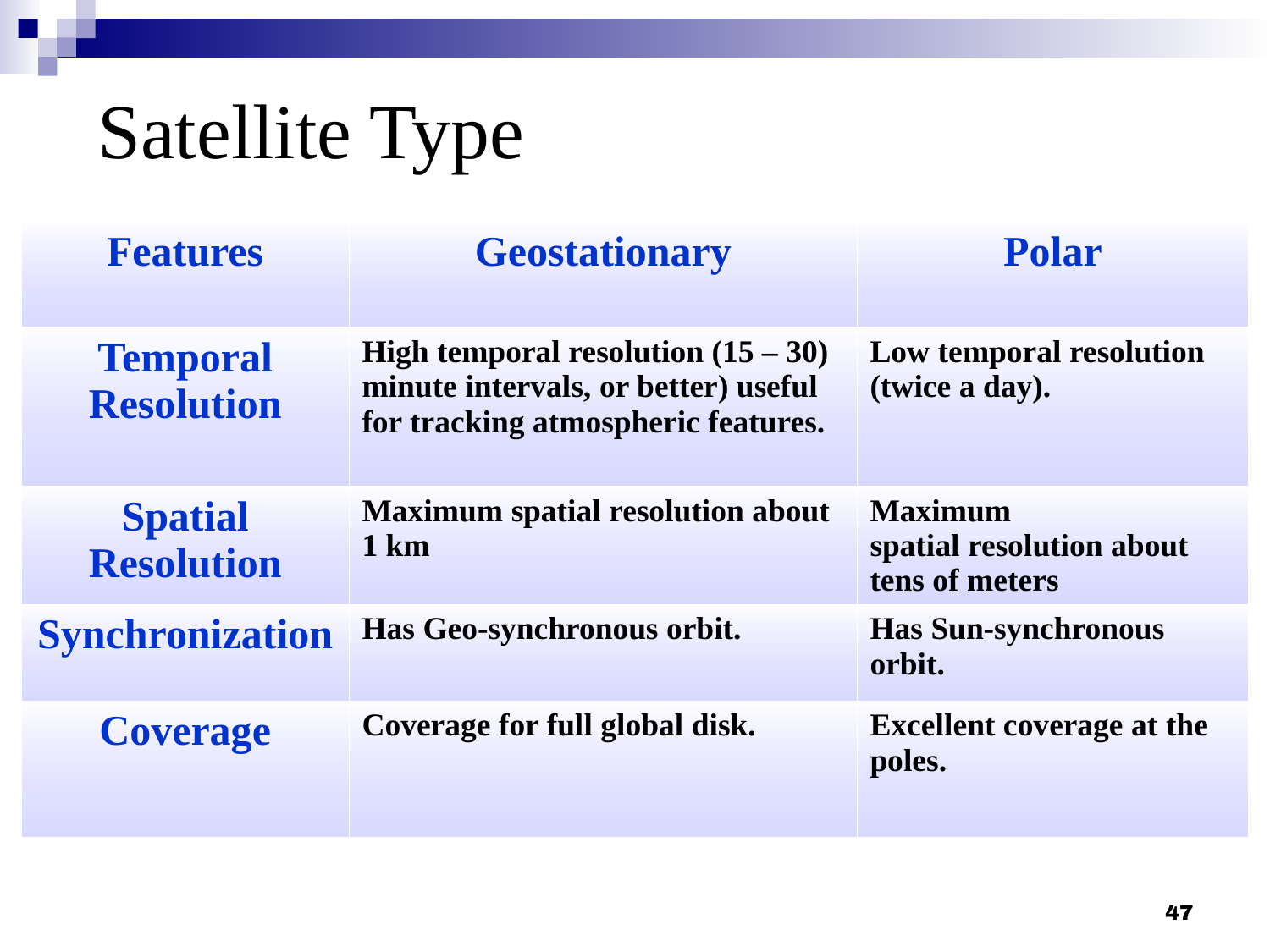

# Satellite Type
| Features | Geostationary | Polar |
| --- | --- | --- |
| Temporal Resolution | High temporal resolution (15 – 30) minute intervals, or better) useful for tracking atmospheric features. | Low temporal resolution (twice a day). |
| Spatial Resolution | Maximum spatial resolution about 1 km | Maximum spatial resolution about tens of meters |
| Synchronization | Has Geo-synchronous orbit. | Has Sun-synchronous orbit. |
| Coverage | Coverage for full global disk. | Excellent coverage at the poles. |
47